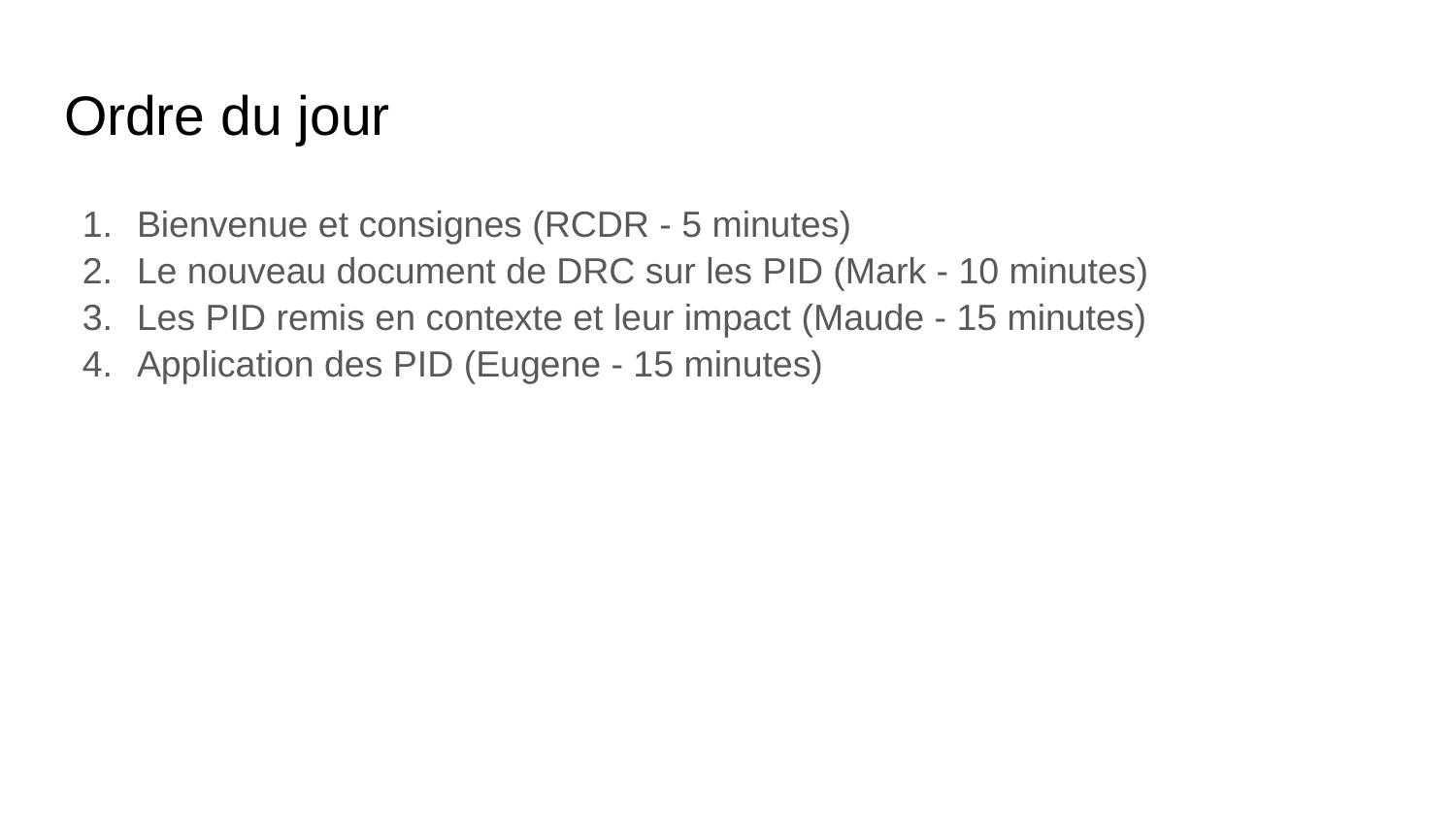

# Ordre du jour
Bienvenue et consignes (RCDR - 5 minutes)
Le nouveau document de DRC sur les PID (Mark - 10 minutes)
Les PID remis en contexte et leur impact (Maude - 15 minutes)
Application des PID (Eugene - 15 minutes)